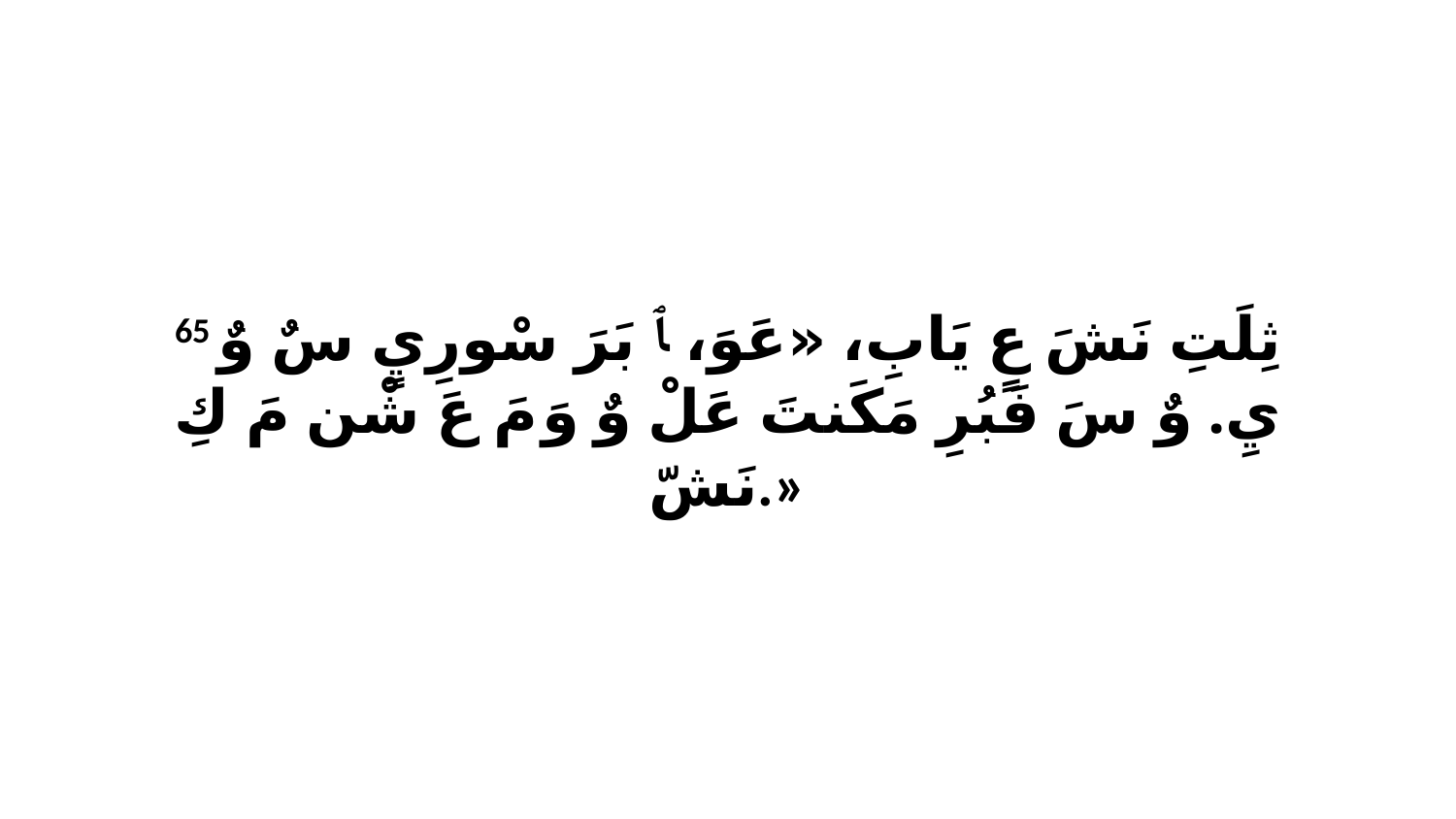

65 ثِلَتِ نَشَ عٍ يَابِ، «عَوَ، ﭑ بَرَ سْورِيٍ سٌ وٌ يِ. وٌ سَ فَبُرِ مَكَنتَ عَلْ وٌ وَ مَ عَ شْن مَ كِ نَشّ.»